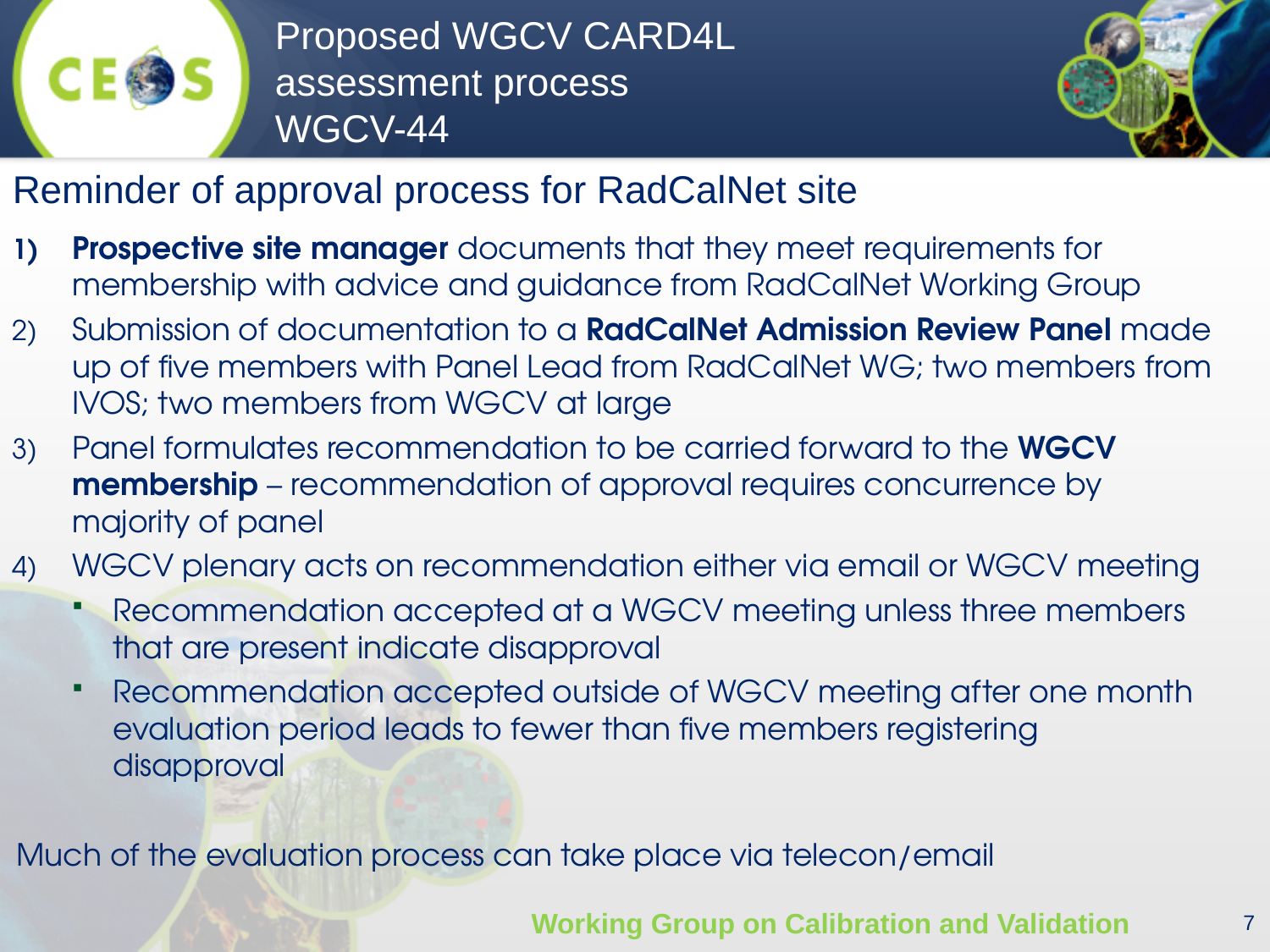

Reminder of approval process for RadCalNet site
Prospective site manager documents that they meet requirements for membership with advice and guidance from RadCalNet Working Group
Submission of documentation to a RadCalNet Admission Review Panel made up of five members with Panel Lead from RadCalNet WG; two members from IVOS; two members from WGCV at large
Panel formulates recommendation to be carried forward to the WGCV membership – recommendation of approval requires concurrence by majority of panel
WGCV plenary acts on recommendation either via email or WGCV meeting
Recommendation accepted at a WGCV meeting unless three members that are present indicate disapproval
Recommendation accepted outside of WGCV meeting after one month evaluation period leads to fewer than five members registering disapproval

Much of the evaluation process can take place via telecon/email